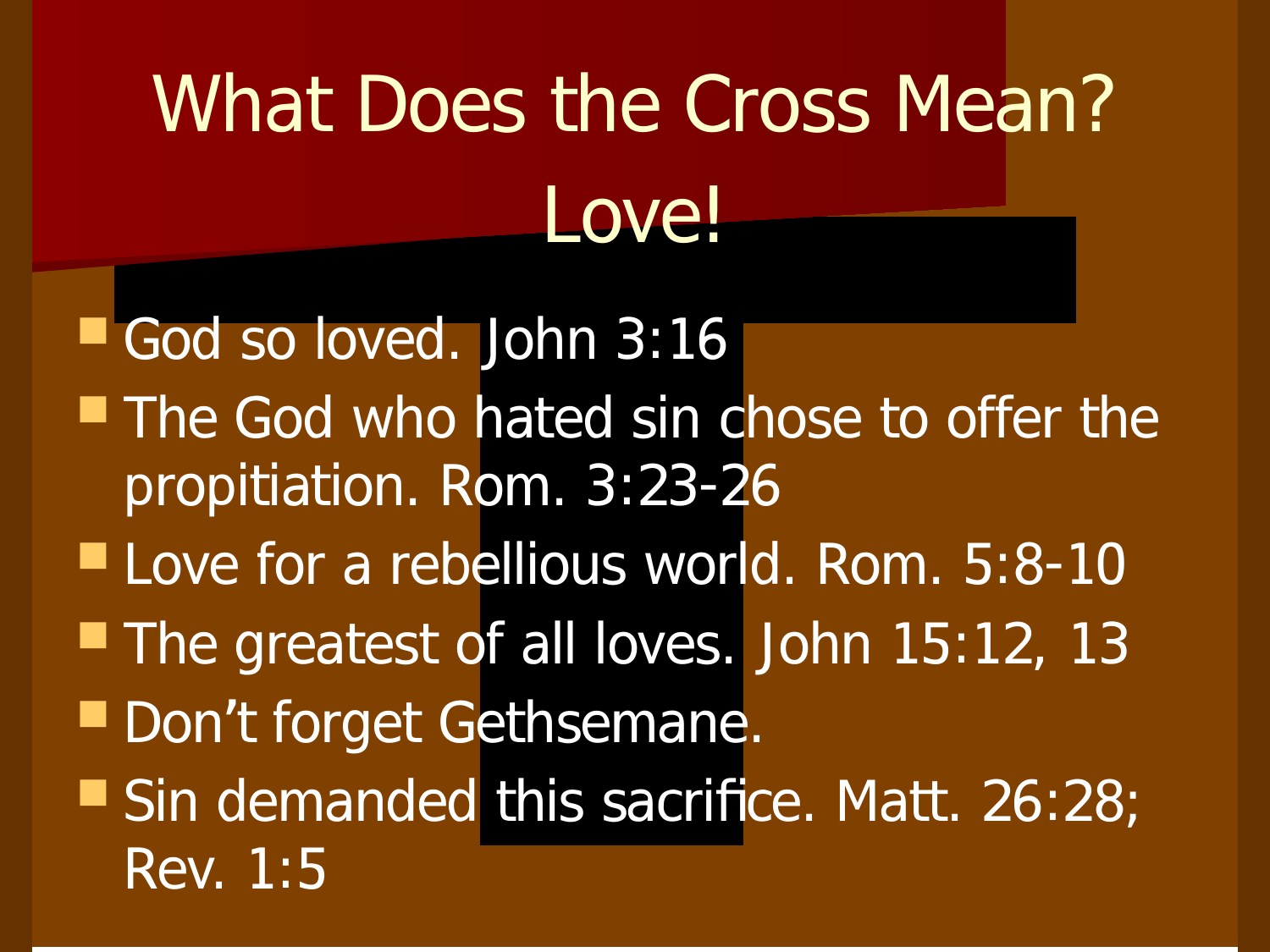

# What Does the Cross Mean?
Love!
God so loved. John 3:16
The God who hated sin chose to offer the propitiation. Rom. 3:23-26
Love for a rebellious world. Rom. 5:8-10
The greatest of all loves. John 15:12, 13
Don’t forget Gethsemane.
Sin demanded this sacrifice. Matt. 26:28; Rev. 1:5